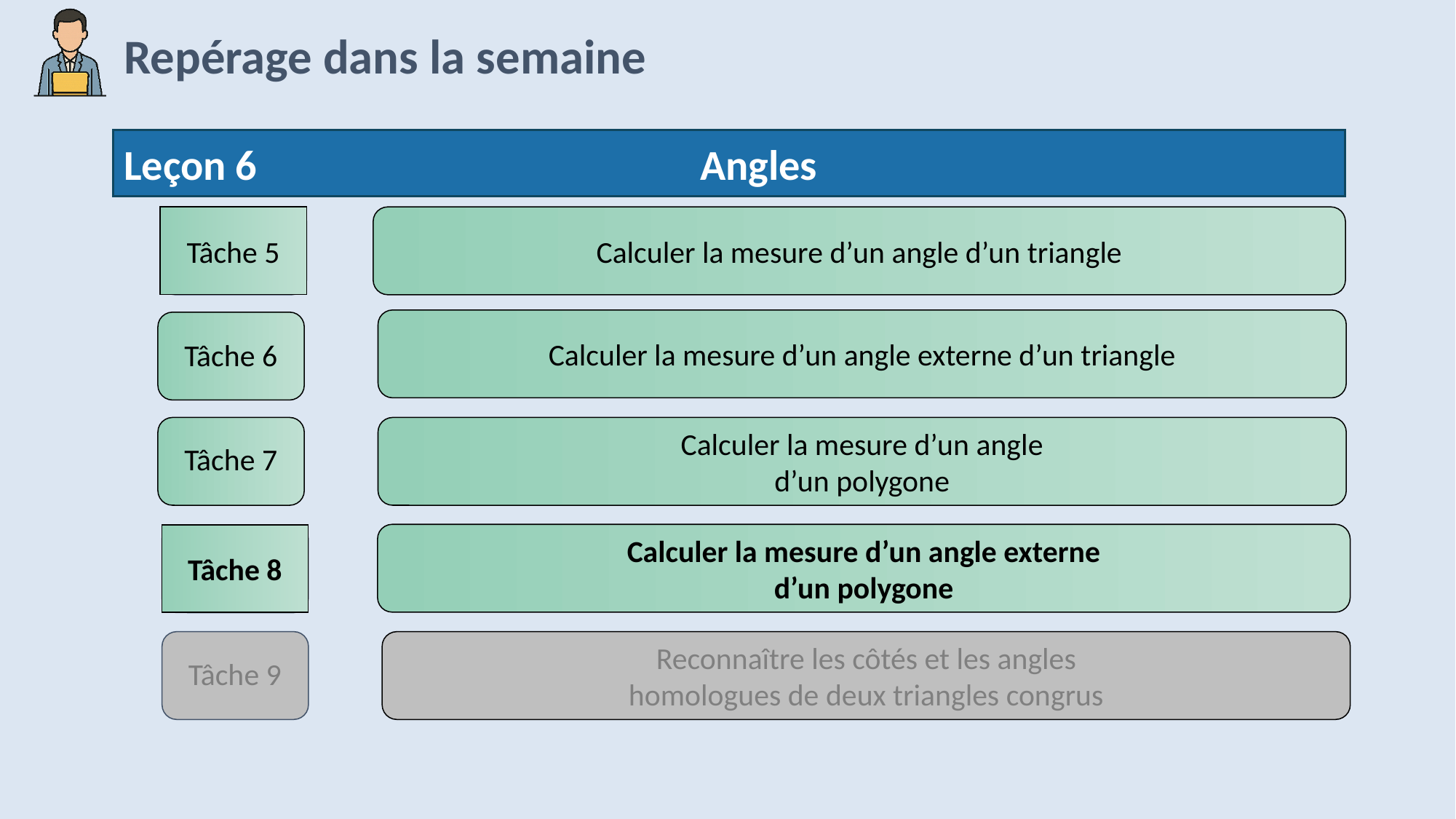

Leçon 6                                              Angles
Tâche 5

Calculer la mesure d’un angle d’un triangle

Calculer la mesure d’un angle externe d’un triangle

Tâche 6
Tâche 7

Calculer la mesure d’un angle
d’un polygone

Calculer la mesure d’un angle externe
d’un polygone

Tâche 8

Tâche 9

Reconnaître les côtés et les angles
homologues de deux triangles congrus